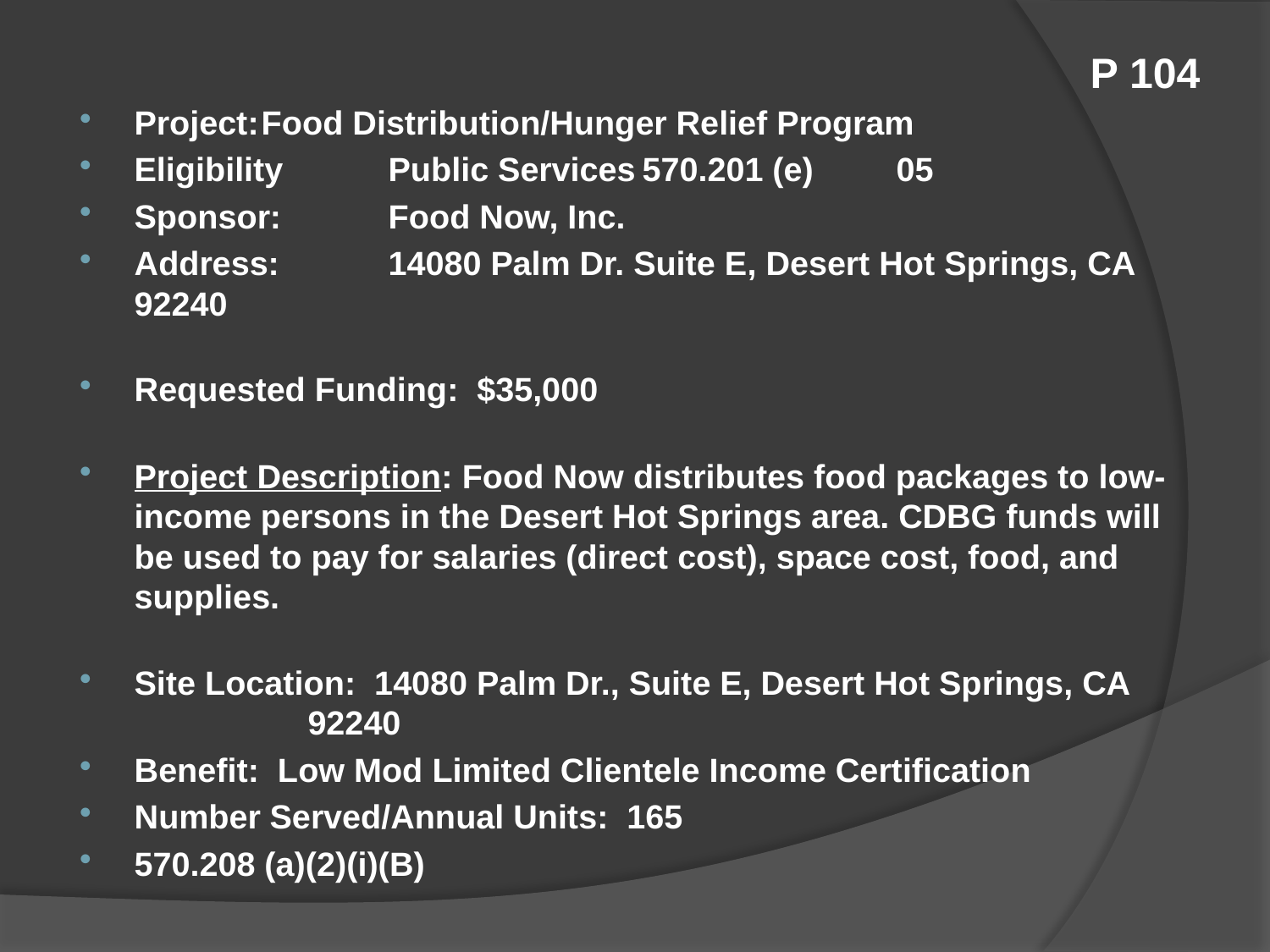

# P 104
Project:	Food Distribution/Hunger Relief Program
Eligibility	Public Services	570.201 (e)	05
Sponsor:	Food Now, Inc.
Address:	14080 Palm Dr. Suite E, Desert Hot Springs, CA  92240

Requested Funding:  $35,000

Project Description: Food Now distributes food packages to low-income persons in the Desert Hot Springs area. CDBG funds will be used to pay for salaries (direct cost), space cost, food, and supplies.

Site Location:  14080 Palm Dr., Suite E, Desert Hot Springs, CA 		     92240
Benefit:  Low Mod Limited Clientele Income Certification
Number Served/Annual Units:  165
570.208 (a)(2)(i)(B)